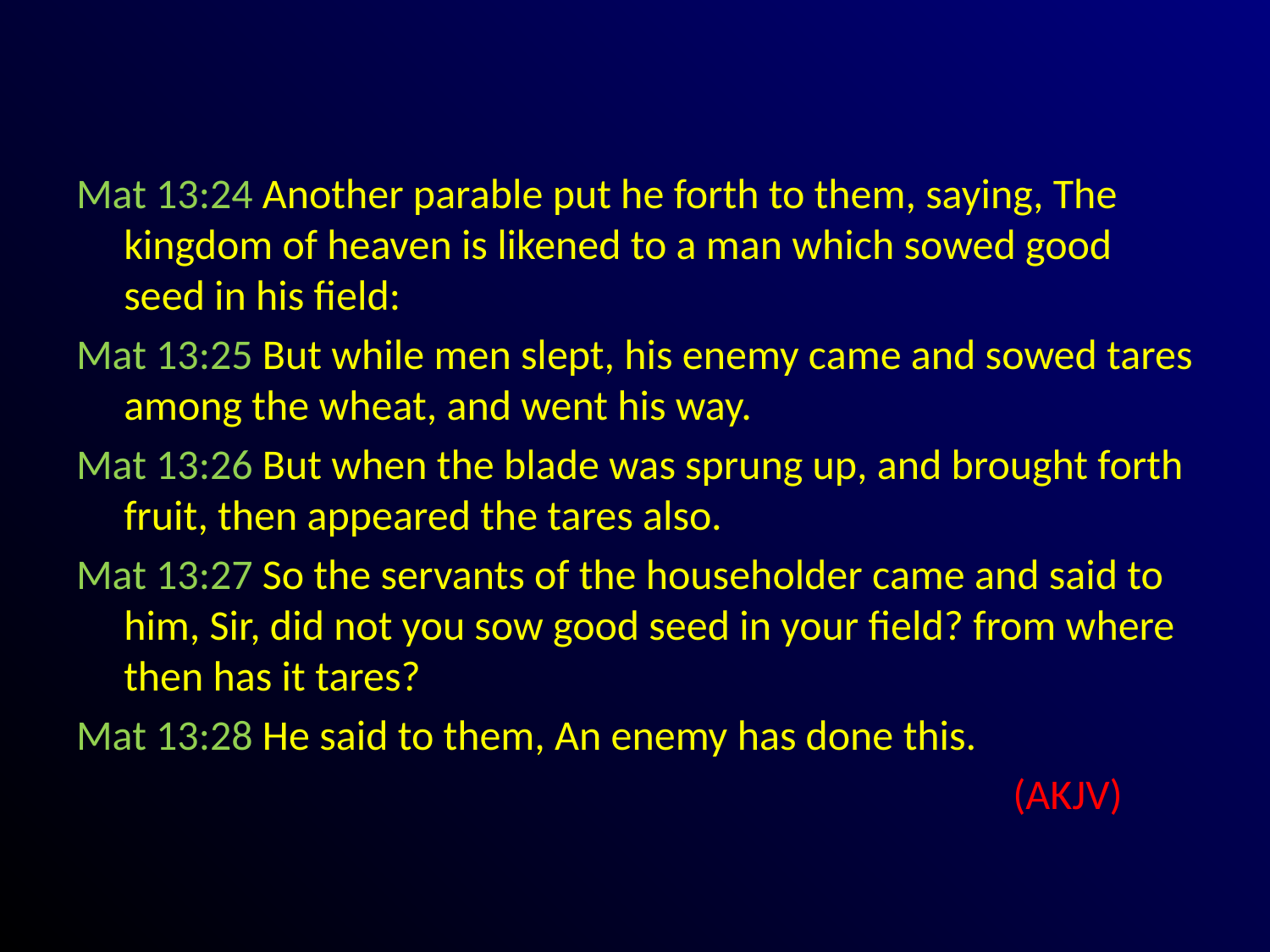

#
Mat 13:24 Another parable put he forth to them, saying, The kingdom of heaven is likened to a man which sowed good seed in his field:
Mat 13:25 But while men slept, his enemy came and sowed tares among the wheat, and went his way.
Mat 13:26 But when the blade was sprung up, and brought forth fruit, then appeared the tares also.
Mat 13:27 So the servants of the householder came and said to him, Sir, did not you sow good seed in your field? from where then has it tares?
Mat 13:28 He said to them, An enemy has done this.
								(AKJV)